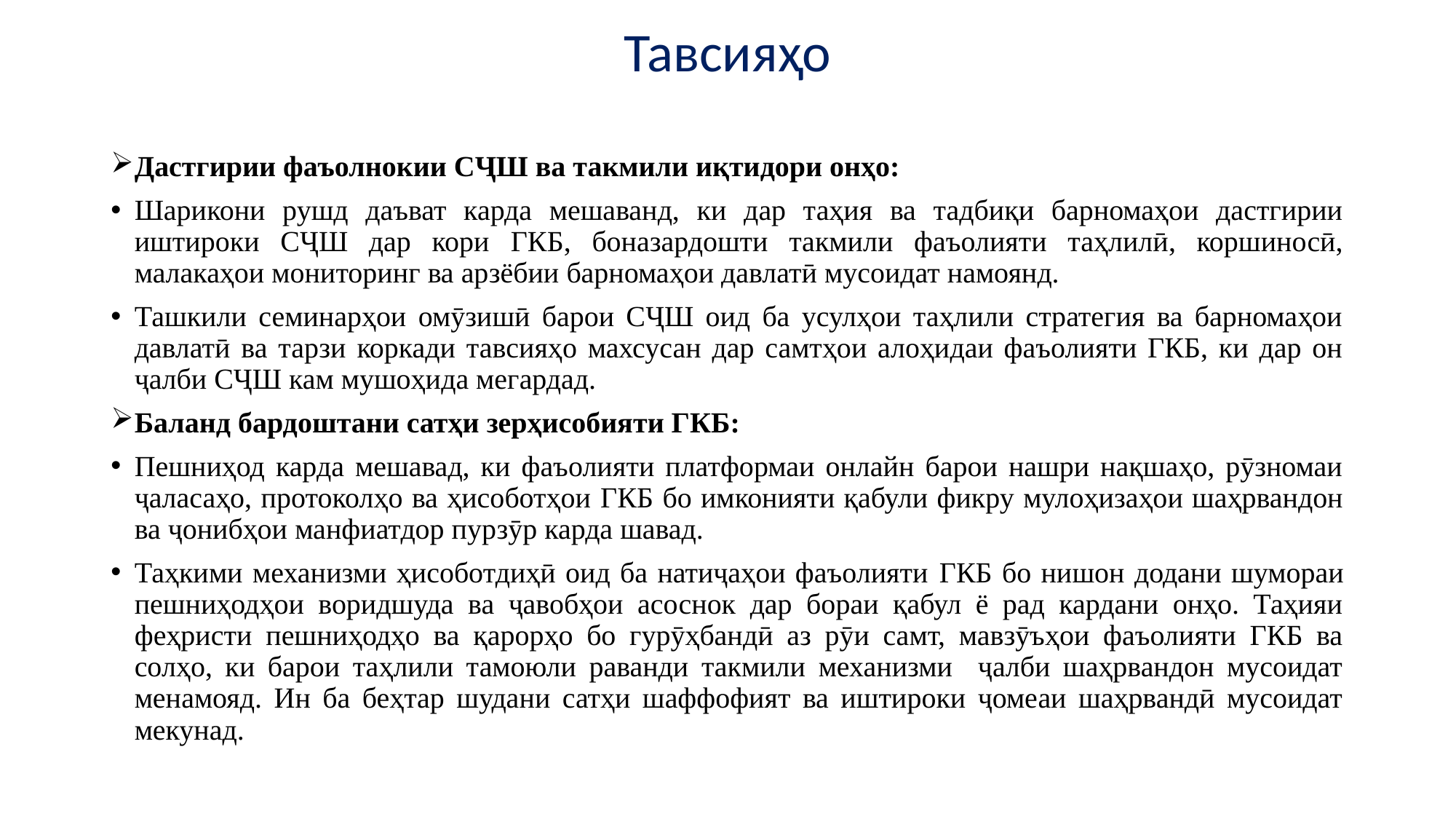

# Тавсияҳо
Дастгирии фаъолнокии СҶШ ва такмили иқтидори онҳо:
Шарикони рушд даъват карда мешаванд, ки дар таҳия ва тадбиқи барномаҳои дастгирии иштироки СҶШ дар кори ГКБ, боназардошти такмили фаъолияти таҳлилӣ, коршиносӣ, малакаҳои мониторинг ва арзёбии барномаҳои давлатӣ мусоидат намоянд.
Ташкили семинарҳои омӯзишӣ барои СҶШ оид ба усулҳои таҳлили стратегия ва барномаҳои давлатӣ ва тарзи коркади тавсияҳо махсусан дар самтҳои алоҳидаи фаъолияти ГКБ, ки дар он ҷалби СҶШ кам мушоҳида мегардад.
Баланд бардоштани сатҳи зерҳисобияти ГКБ:
Пешниҳод карда мешавад, ки фаъолияти платформаи онлайн барои нашри нақшаҳо, рӯзномаи ҷаласаҳо, протоколҳо ва ҳисоботҳои ГКБ бо имконияти қабули фикру мулоҳизаҳои шаҳрвандон ва ҷонибҳои манфиатдор пурзӯр карда шавад.
Таҳкими механизми ҳисоботдиҳӣ оид ба натиҷаҳои фаъолияти ГКБ бо нишон додани шумораи пешниҳодҳои воридшуда ва ҷавобҳои асоснок дар бораи қабул ё рад кардани онҳо. Таҳияи феҳристи пешниҳодҳо ва қарорҳо бо гурӯҳбандӣ аз рӯи самт, мавзӯъҳои фаъолияти ГКБ ва солҳо, ки барои таҳлили тамоюли раванди такмили механизми  ҷалби шаҳрвандон мусоидат менамояд. Ин ба беҳтар шудани сатҳи шаффофият ва иштироки ҷомеаи шаҳрвандӣ мусоидат мекунад.